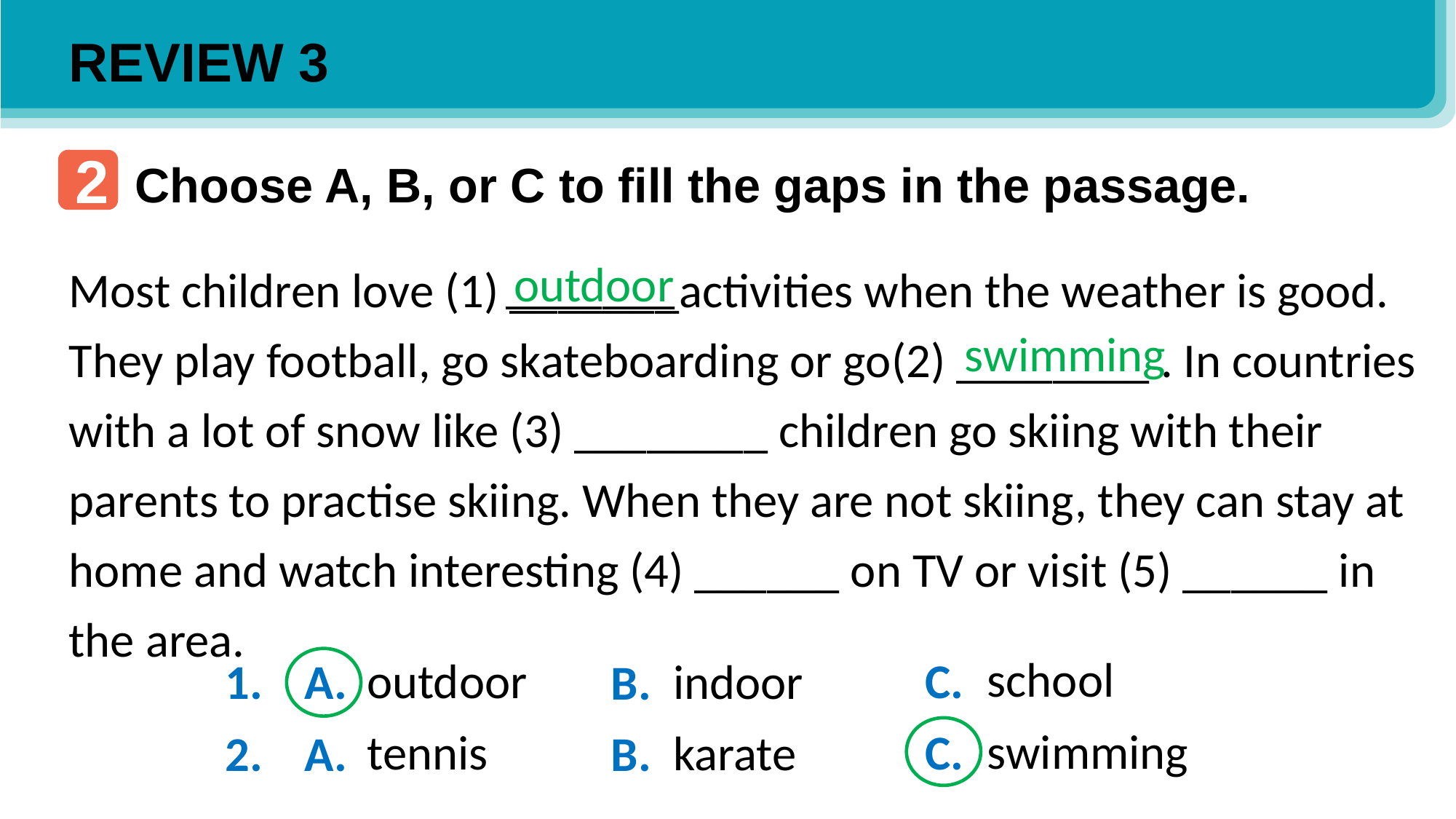

REVIEW 3
2
Choose A, B, or C to fill the gaps in the passage.

Most children love (1) _______activities when the weather is good.
They play football, go skateboarding or go(2) ________ . In countries with a lot of snow like (3) ________ children go skiing with their parents to practise skiing. When they are not skiing, they can stay at home and watch interesting (4) ______ on TV or visit (5) ______ in the area.
outdoor
_______
swimming
school
C.
outdoor
A.
indoor
B.
1.

swimming
C.
tennis
A.
karate
B.
2.